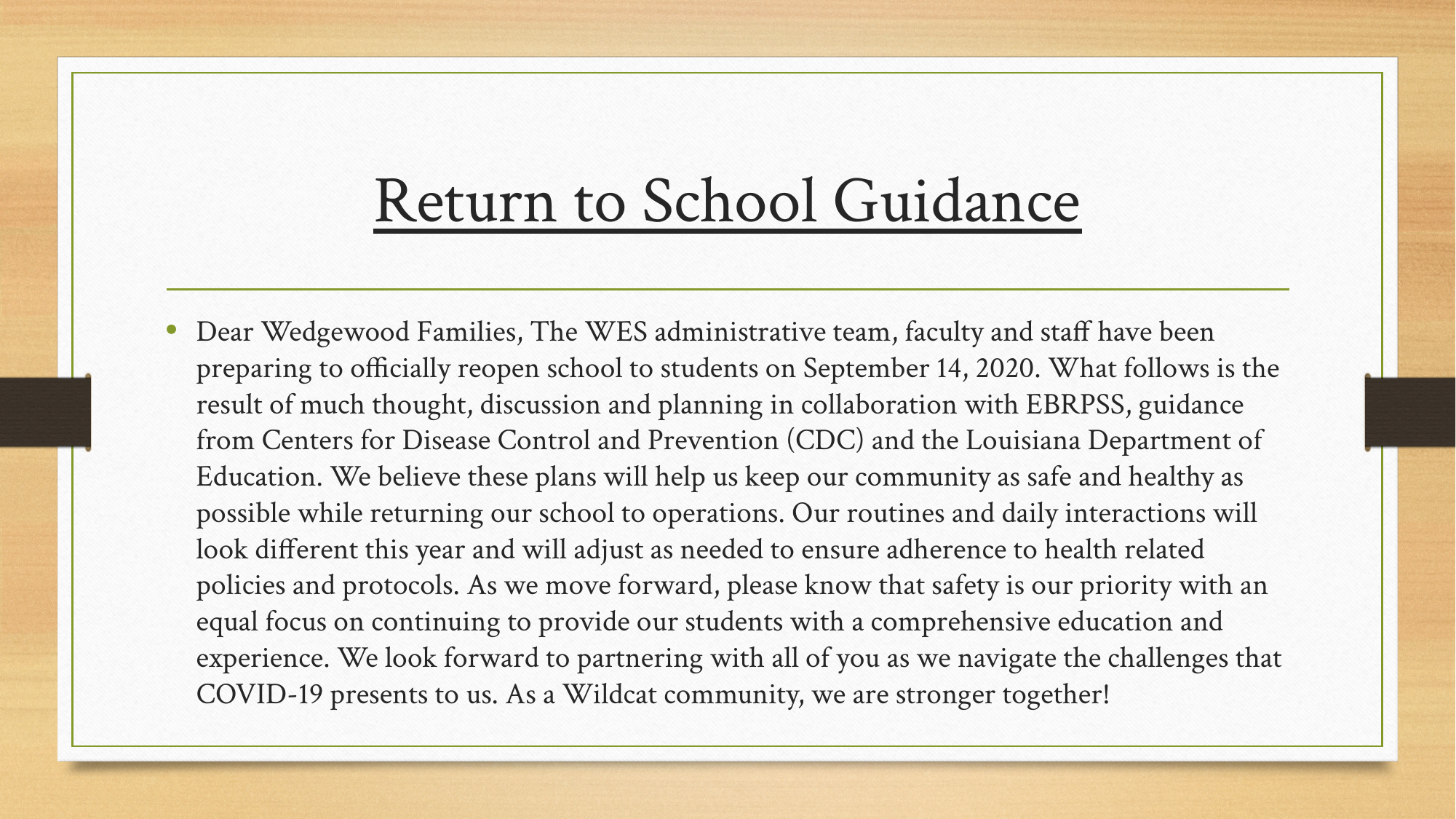

# Return to School Guidance
Dear Wedgewood Families, The WES administrative team, faculty and staff have been preparing to officially reopen school to students on September 14, 2020. What follows is the result of much thought, discussion and planning in collaboration with EBRPSS, guidance from Centers for Disease Control and Prevention (CDC) and the Louisiana Department of Education. We believe these plans will help us keep our community as safe and healthy as possible while returning our school to operations. Our routines and daily interactions will look different this year and will adjust as needed to ensure adherence to health related policies and protocols. As we move forward, please know that safety is our priority with an equal focus on continuing to provide our students with a comprehensive education and experience. We look forward to partnering with all of you as we navigate the challenges that COVID-19 presents to us. As a Wildcat community, we are stronger together!